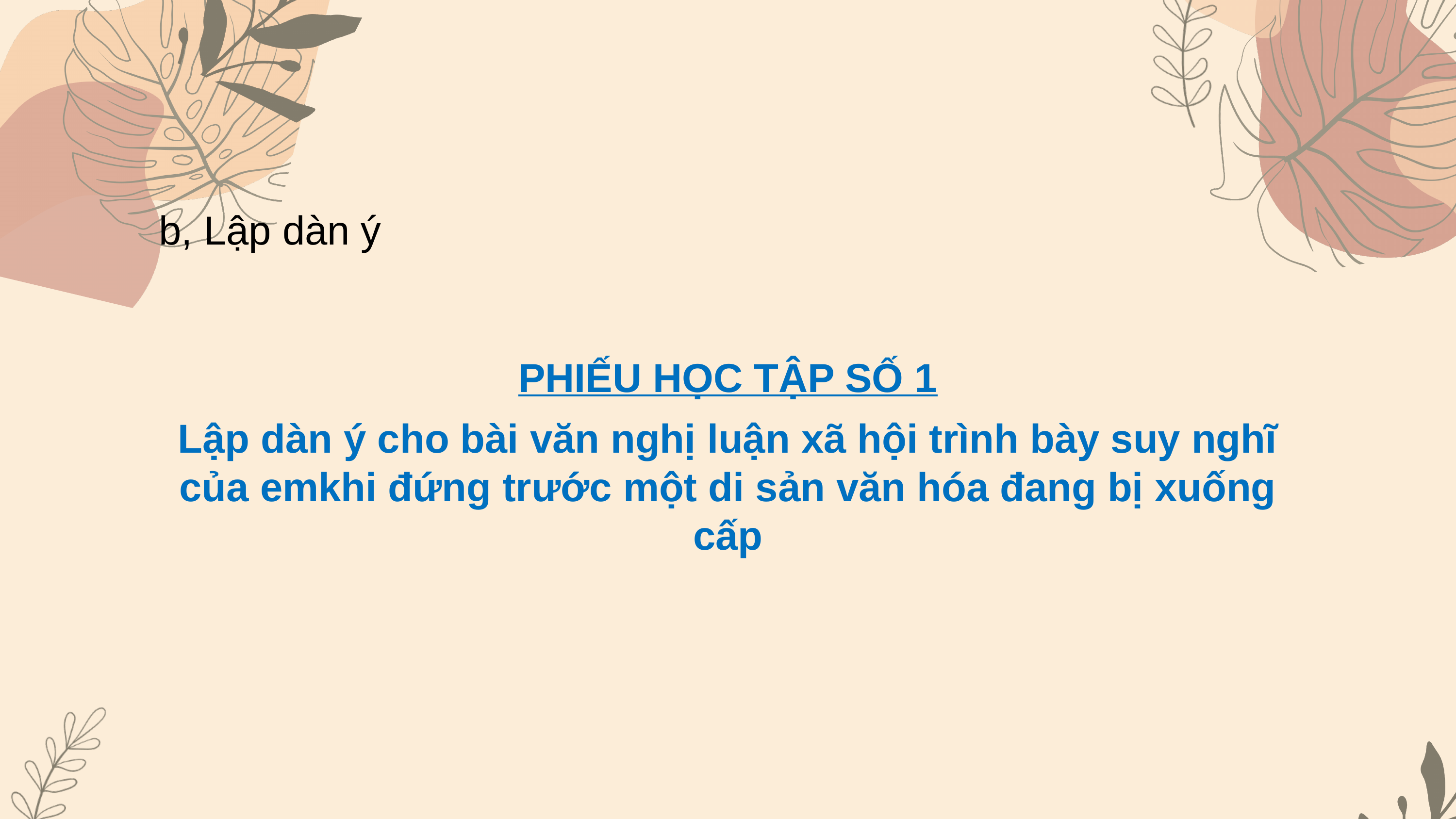

b, Lập dàn ý
PHIẾU HỌC TẬP SỐ 1
Lập dàn ý cho bài văn nghị luận xã hội trình bày suy nghĩ của emkhi đứng trước một di sản văn hóa đang bị xuống cấp